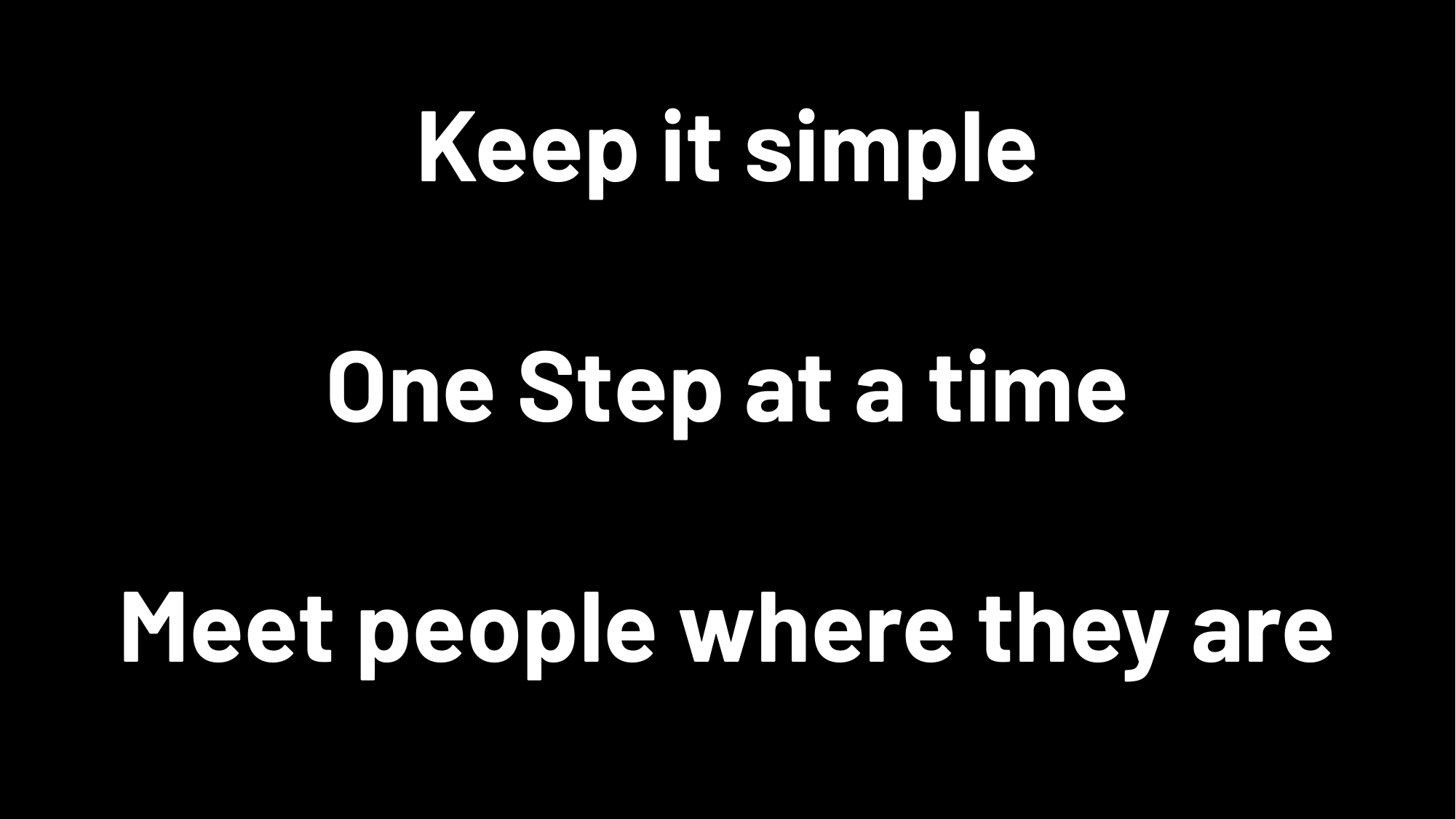

Keep it simple

One Step at a time

Meet people where they are